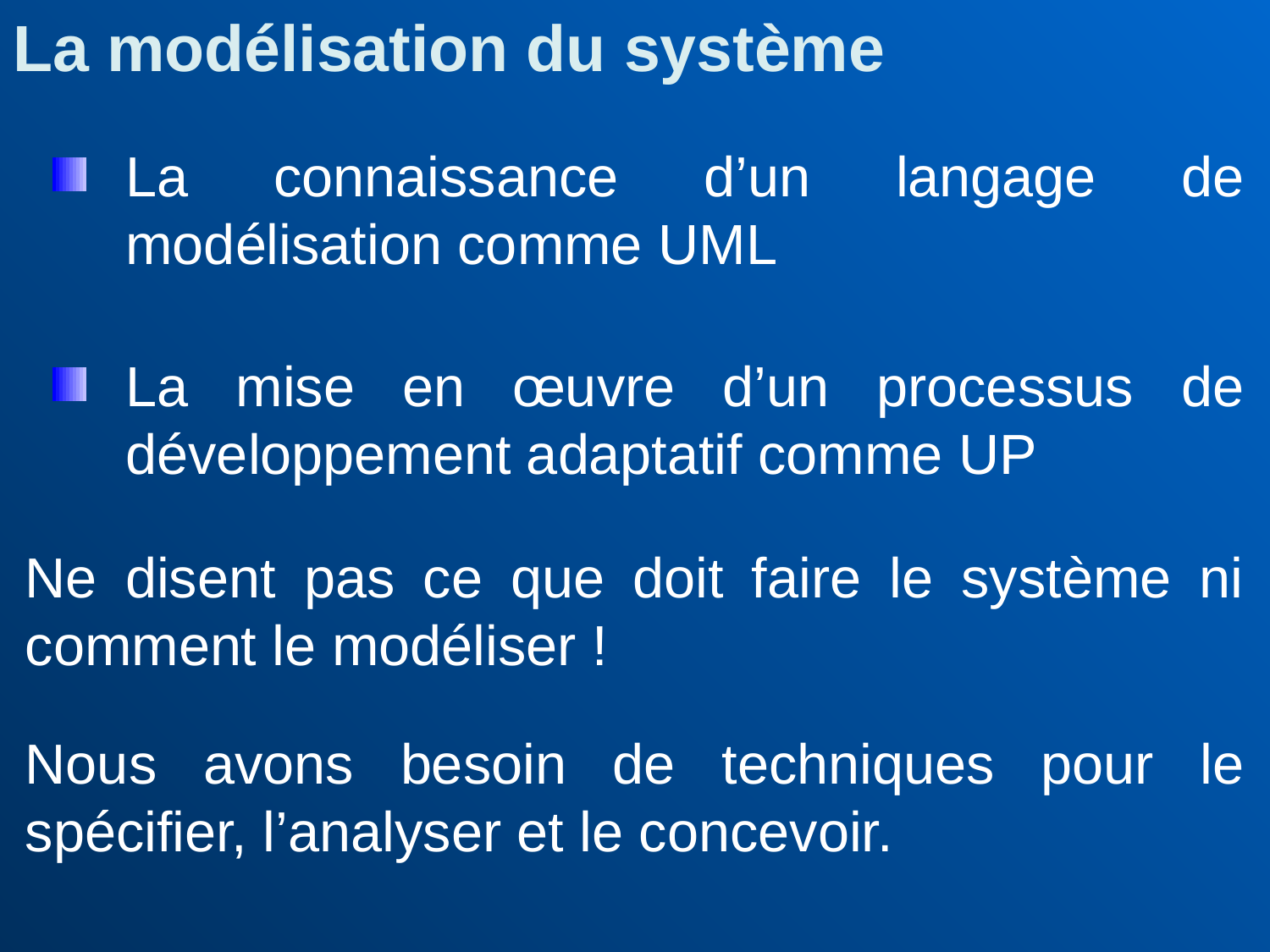

La modélisation du système

La connaissance d’un langage de modélisation comme UML

La mise en œuvre d’un processus de développement adaptatif comme UP

Ne disent pas ce que doit faire le système ni comment le modéliser !

Nous avons besoin de techniques pour le spécifier, l’analyser et le concevoir.